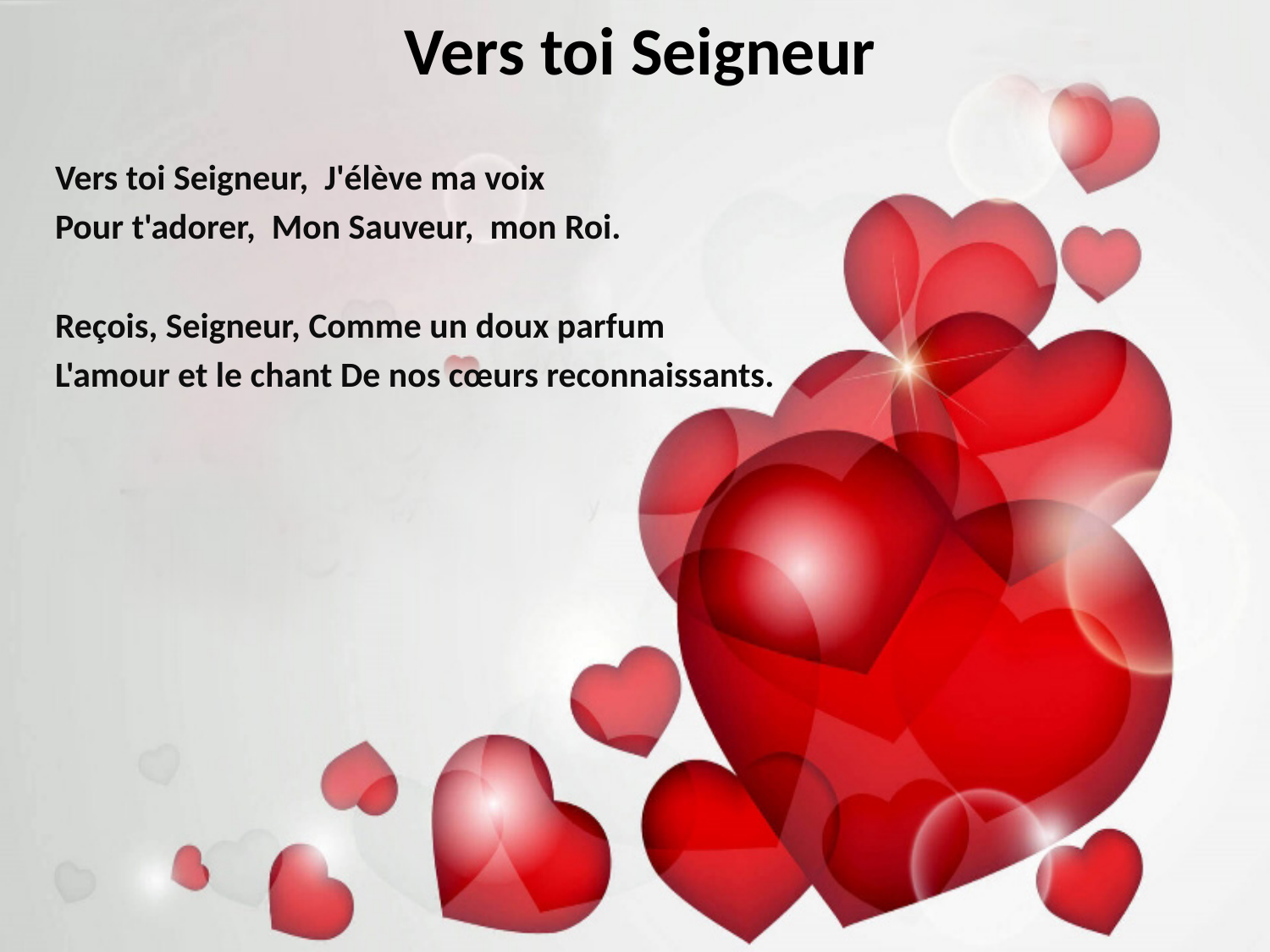

# Vers toi Seigneur
Vers toi Seigneur,  J'élève ma voix
Pour t'adorer,  Mon Sauveur,  mon Roi.

Reçois, Seigneur, Comme un doux parfum
L'amour et le chant De nos cœurs reconnaissants.